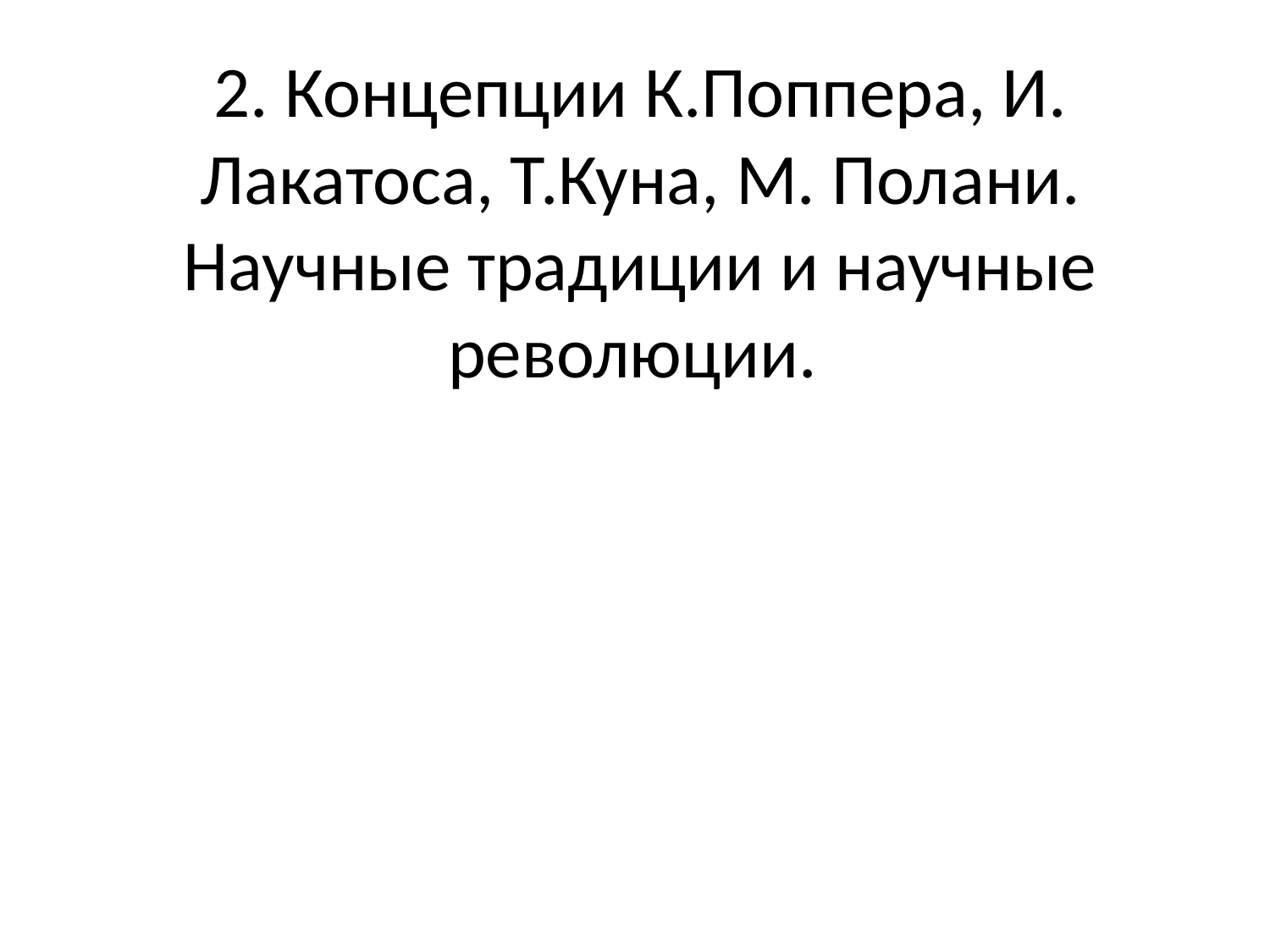

# 2. Концепции К.Поппера, И. Лакатоса, Т.Куна, М. Полани. Научные традиции и научные революции.